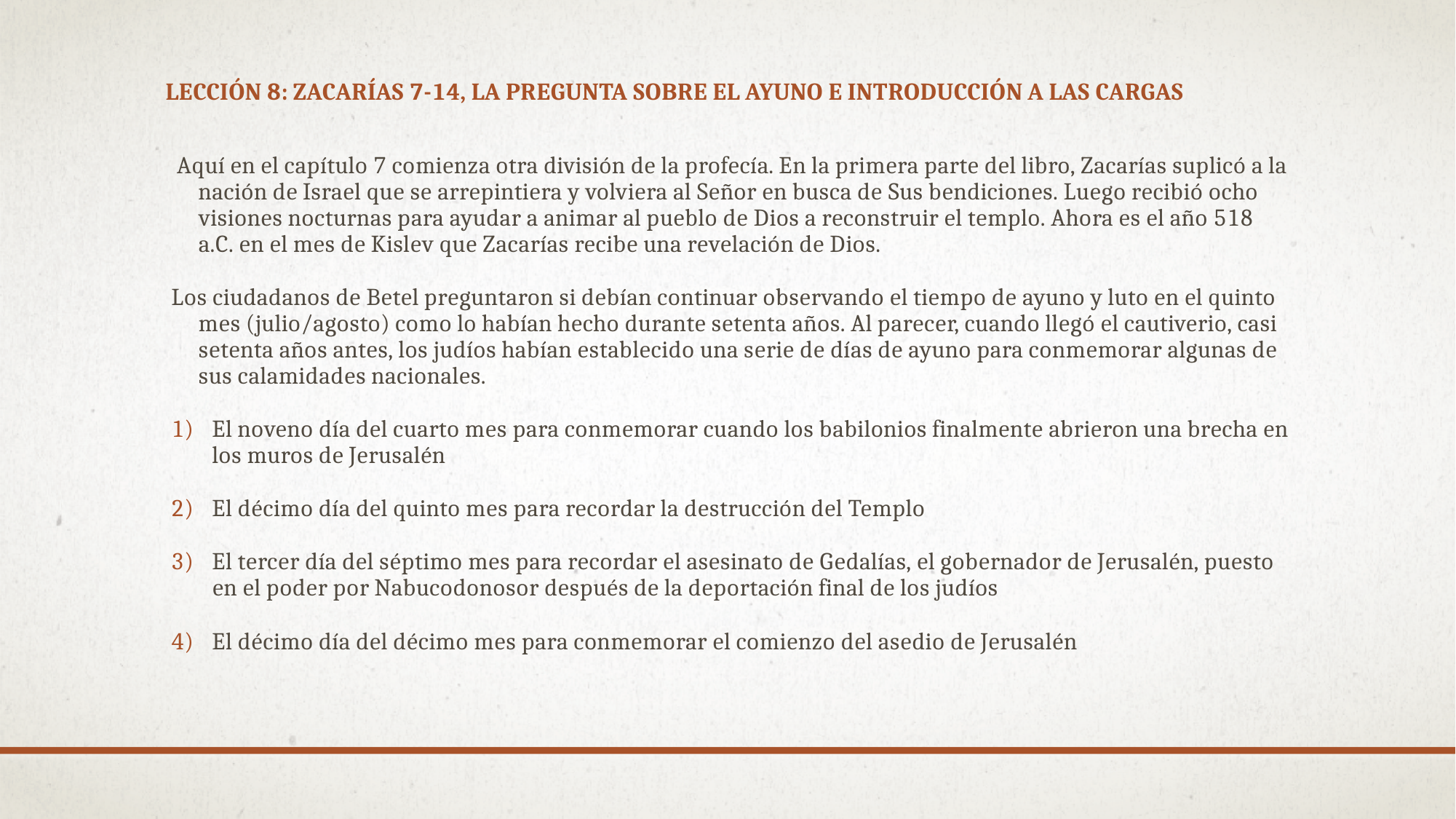

# Lección 8: Zacarías 7-14, La PREGUNTA SOBRE el ayuno E introducción a las cargas
 Aquí en el capítulo 7 comienza otra división de la profecía. En la primera parte del libro, Zacarías suplicó a la nación de Israel que se arrepintiera y volviera al Señor en busca de Sus bendiciones. Luego recibió ocho visiones nocturnas para ayudar a animar al pueblo de Dios a reconstruir el templo. Ahora es el año 518 a.C. en el mes de Kislev que Zacarías recibe una revelación de Dios.
Los ciudadanos de Betel preguntaron si debían continuar observando el tiempo de ayuno y luto en el quinto mes (julio/agosto) como lo habían hecho durante setenta años. Al parecer, cuando llegó el cautiverio, casi setenta años antes, los judíos habían establecido una serie de días de ayuno para conmemorar algunas de sus calamidades nacionales.
El noveno día del cuarto mes para conmemorar cuando los babilonios finalmente abrieron una brecha en los muros de Jerusalén
El décimo día del quinto mes para recordar la destrucción del Templo
El tercer día del séptimo mes para recordar el asesinato de Gedalías, el gobernador de Jerusalén, puesto en el poder por Nabucodonosor después de la deportación final de los judíos
El décimo día del décimo mes para conmemorar el comienzo del asedio de Jerusalén